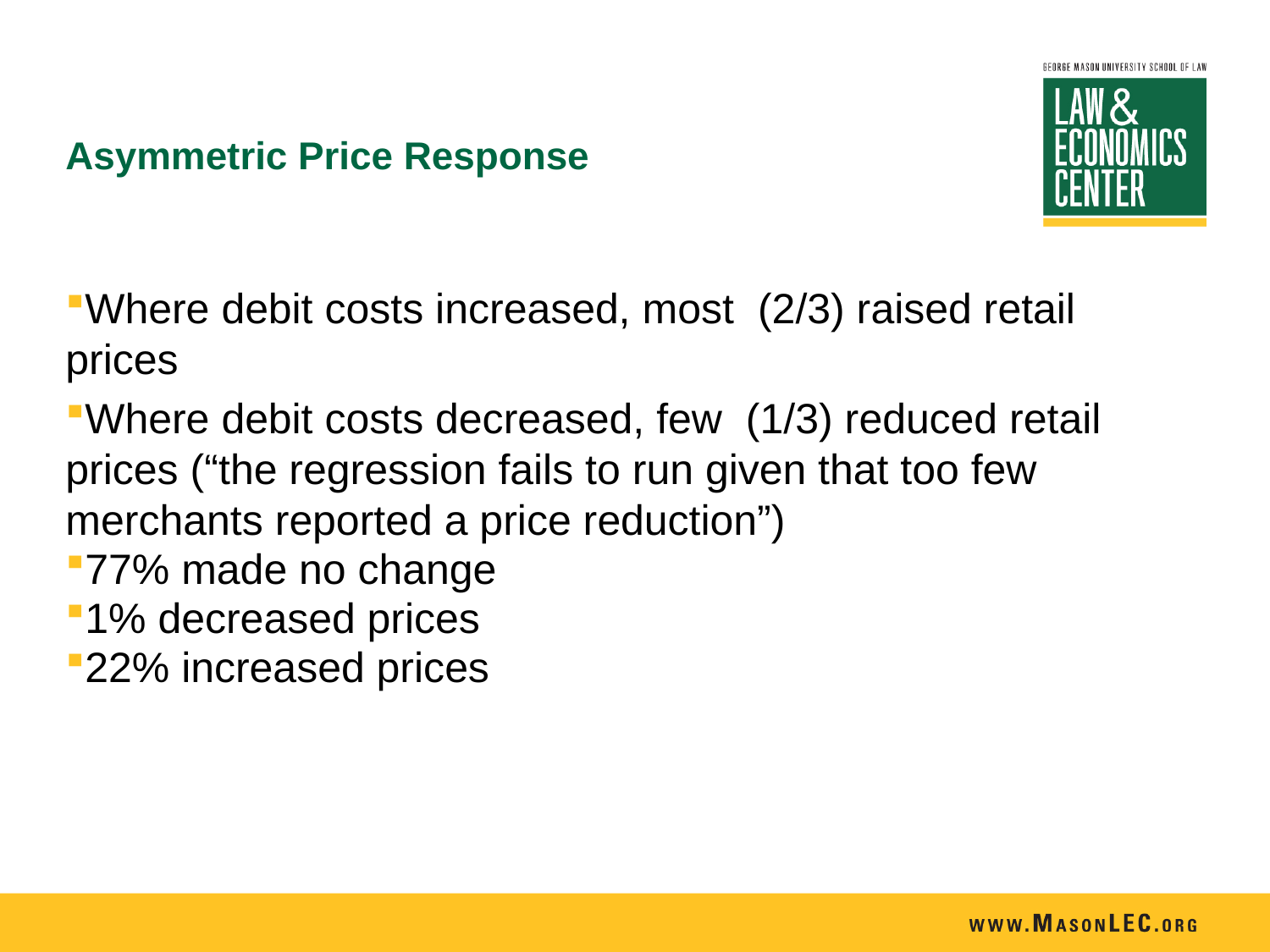

# Asymmetric Price Response
Where debit costs increased, most  (2/3) raised retail prices
Where debit costs decreased, few  (1/3) reduced retail prices (“the regression fails to run given that too few merchants reported a price reduction”)
77% made no change
1% decreased prices
22% increased prices